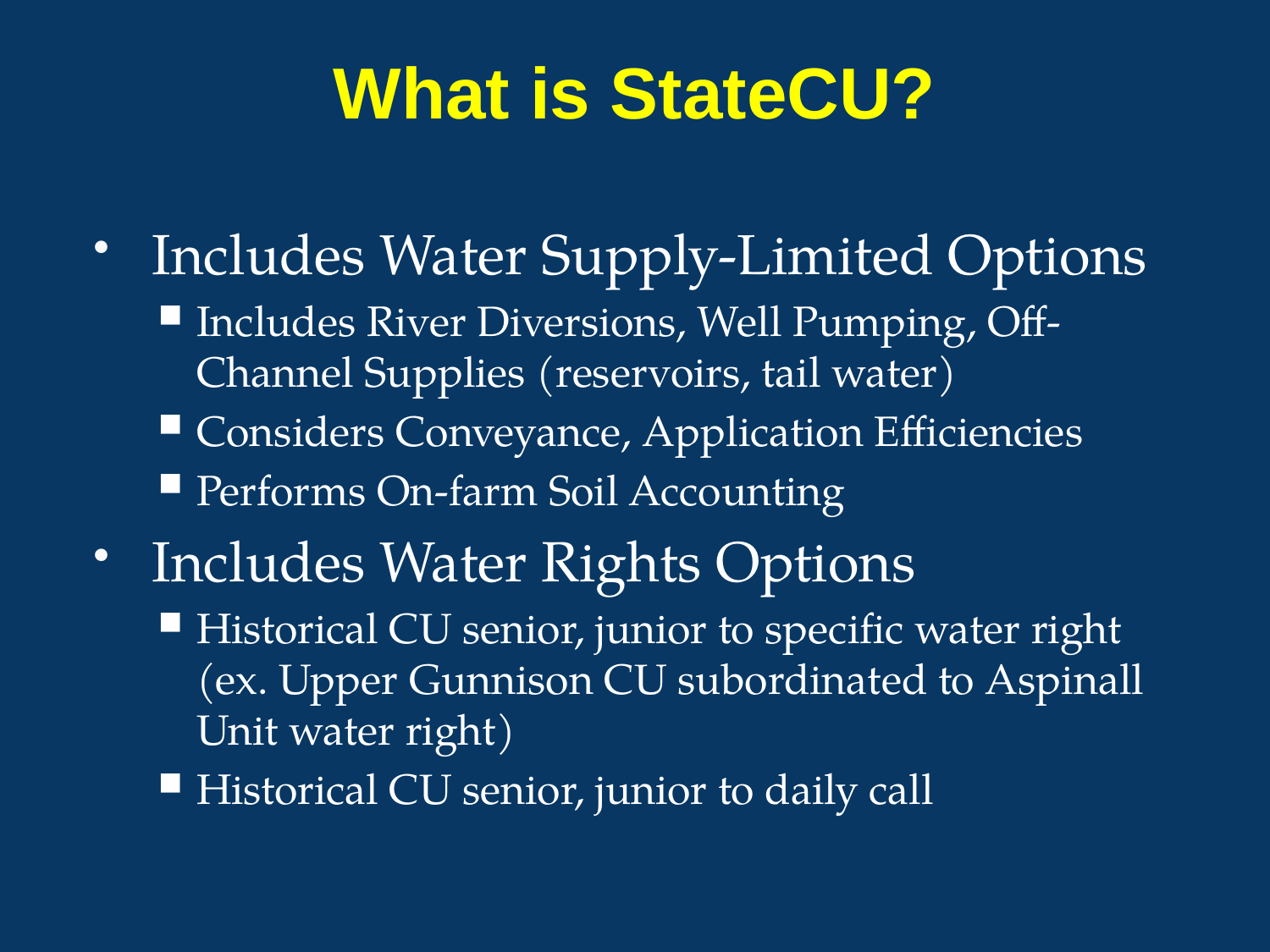

# What is StateCU?
Includes Water Supply-Limited Options
Includes River Diversions, Well Pumping, Off-Channel Supplies (reservoirs, tail water)
Considers Conveyance, Application Efficiencies
Performs On-farm Soil Accounting
Includes Water Rights Options
Historical CU senior, junior to specific water right (ex. Upper Gunnison CU subordinated to Aspinall Unit water right)
Historical CU senior, junior to daily call